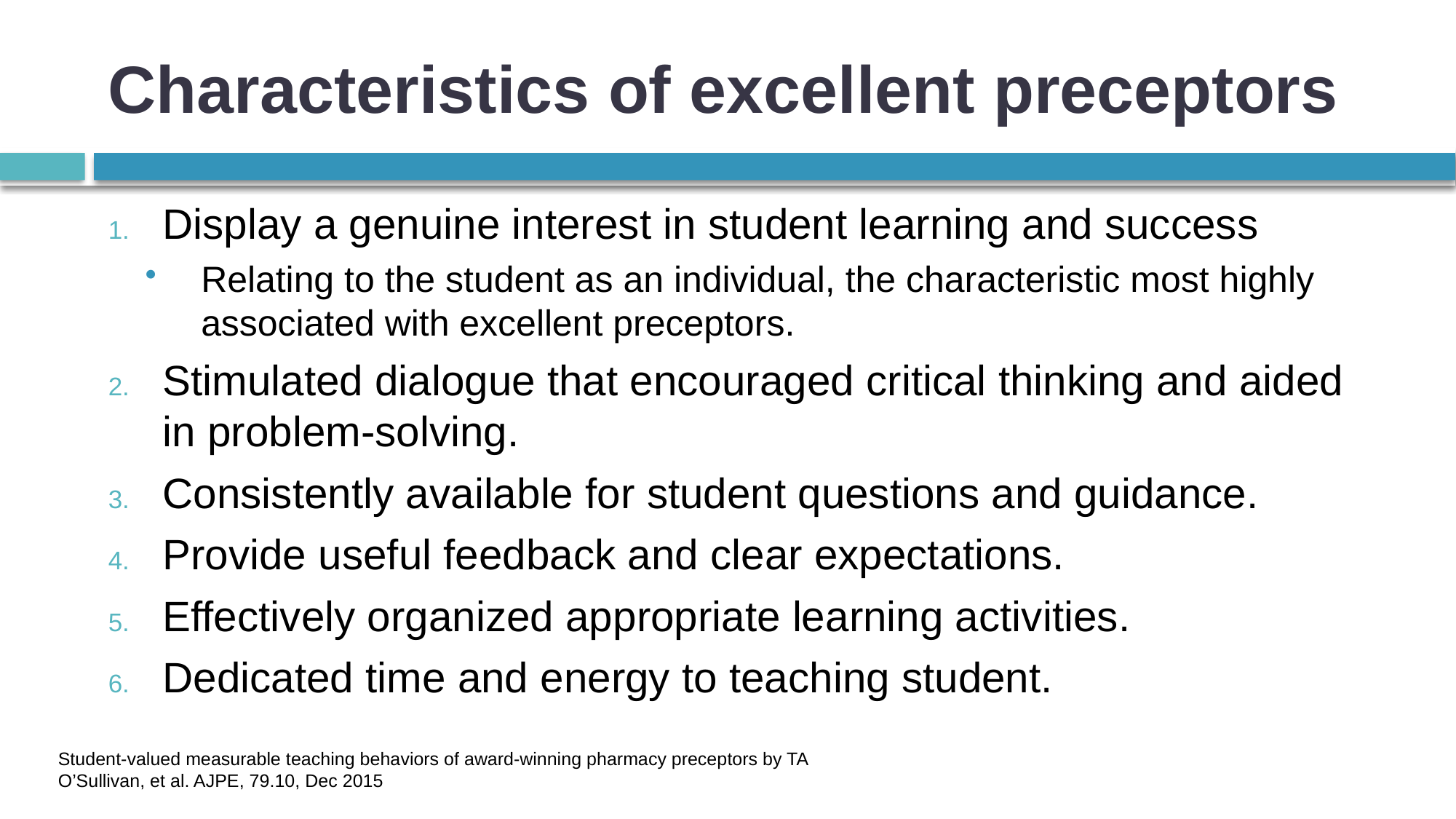

# Characteristics of excellent preceptors
Display a genuine interest in student learning and success
Relating to the student as an individual, the characteristic most highly associated with excellent preceptors.
Stimulated dialogue that encouraged critical thinking and aided in problem-solving.
Consistently available for student questions and guidance.
Provide useful feedback and clear expectations.
Effectively organized appropriate learning activities.
Dedicated time and energy to teaching student.

Student-valued measurable teaching behaviors of award-winning pharmacy preceptors by TA O’Sullivan, et al. AJPE, 79.10, Dec 2015